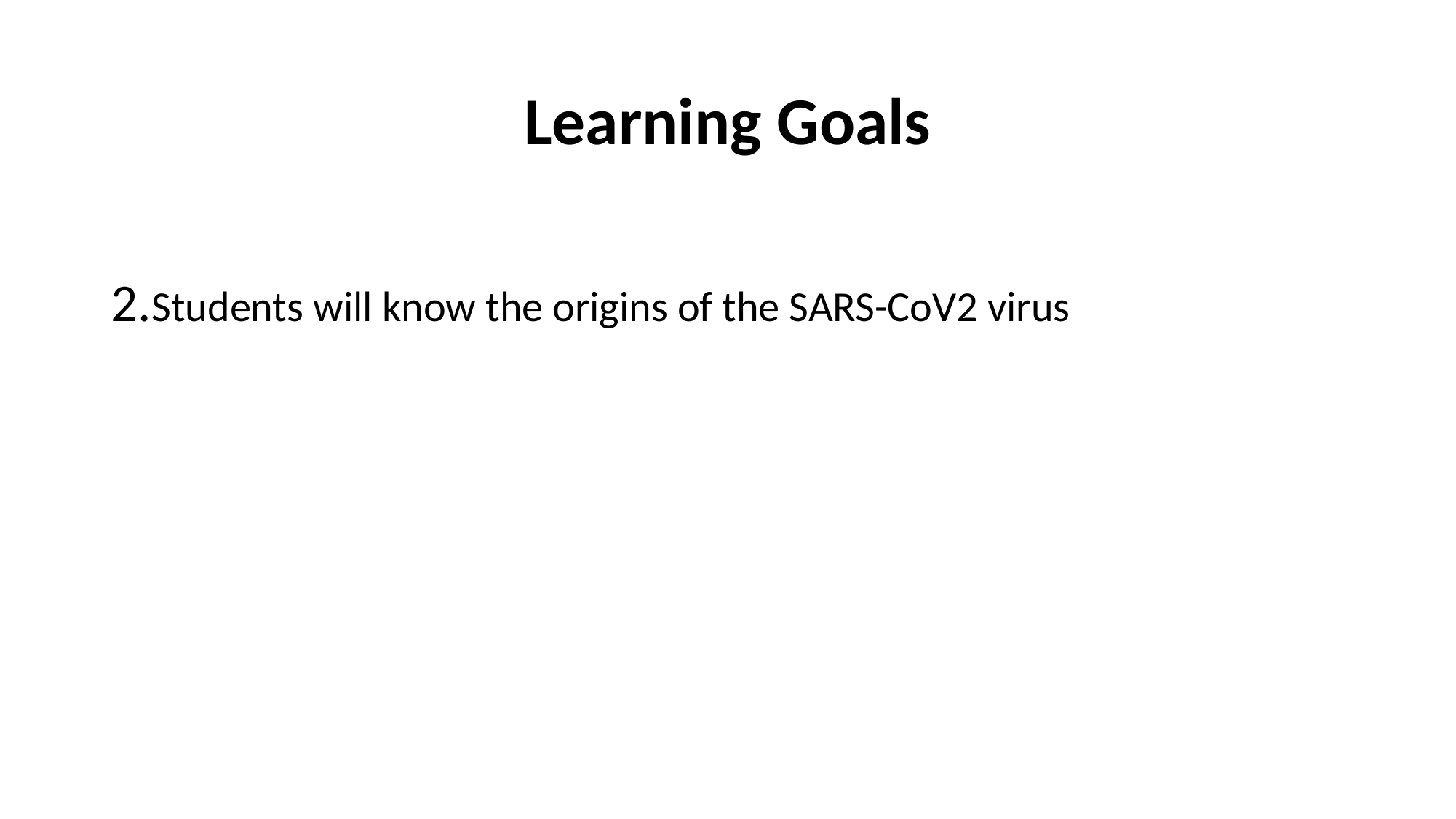

# Learning Goals
Students will know the kinds of genetic variation
Students will know the origins of the SARS-CoV2 virus
Students will know mutations in the SARS-CoV2 genome